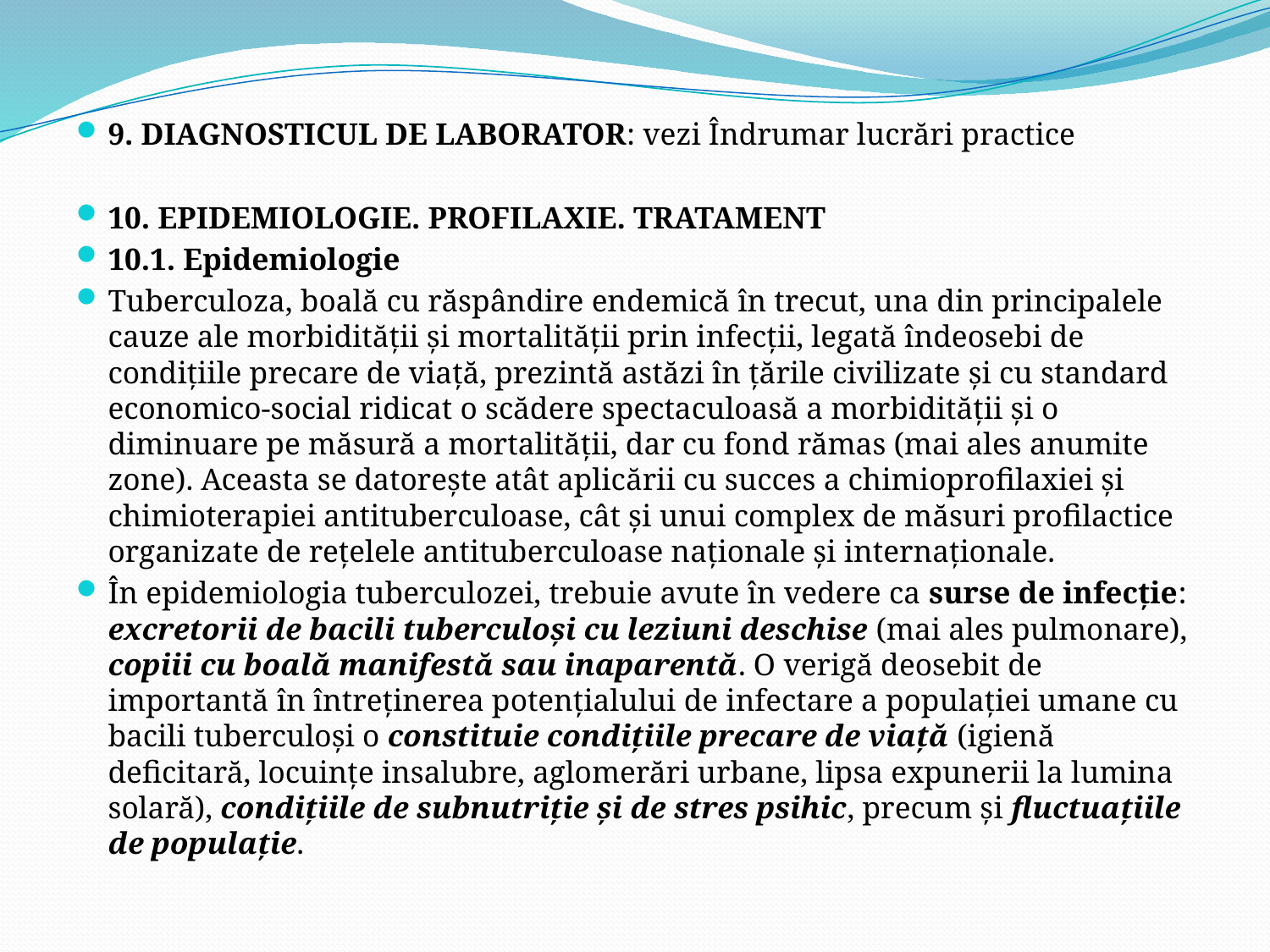

9. DIAGNOSTICUL DE LABORATOR: vezi Îndrumar lucrări practice

10. EPIDEMIOLOGIE. PROFILAXIE. TRATAMENT
10.1. Epidemiologie
	Tuberculoza, boală cu răspândire endemică în trecut, una din principalele cauze ale morbidităţii şi mortalităţii prin infecţii, legată îndeosebi de condiţiile precare de viaţă, prezintă astăzi în ţările civilizate şi cu standard economico-social ridicat o scădere spectaculoasă a morbidităţii şi o diminuare pe măsură a mortalităţii, dar cu fond rămas (mai ales anumite zone). Aceasta se datoreşte atât aplicării cu succes a chimioprofilaxiei şi chimioterapiei antituberculoase, cât şi unui complex de măsuri profilactice organizate de reţelele antituberculoase naţionale şi internaţionale.
	În epidemiologia tuberculozei, trebuie avute în vedere ca surse de infecţie: excretorii de bacili tuberculoşi cu leziuni deschise (mai ales pulmonare), copiii cu boală manifestă sau inaparentă. O verigă deosebit de importantă în întreţinerea potenţialului de infectare a populaţiei umane cu bacili tuberculoşi o constituie condiţiile precare de viaţă (igienă deficitară, locuinţe insalubre, aglomerări urbane, lipsa expunerii la lumina solară), condiţiile de subnutriţie şi de stres psihic, precum şi fluctuaţiile de populaţie.